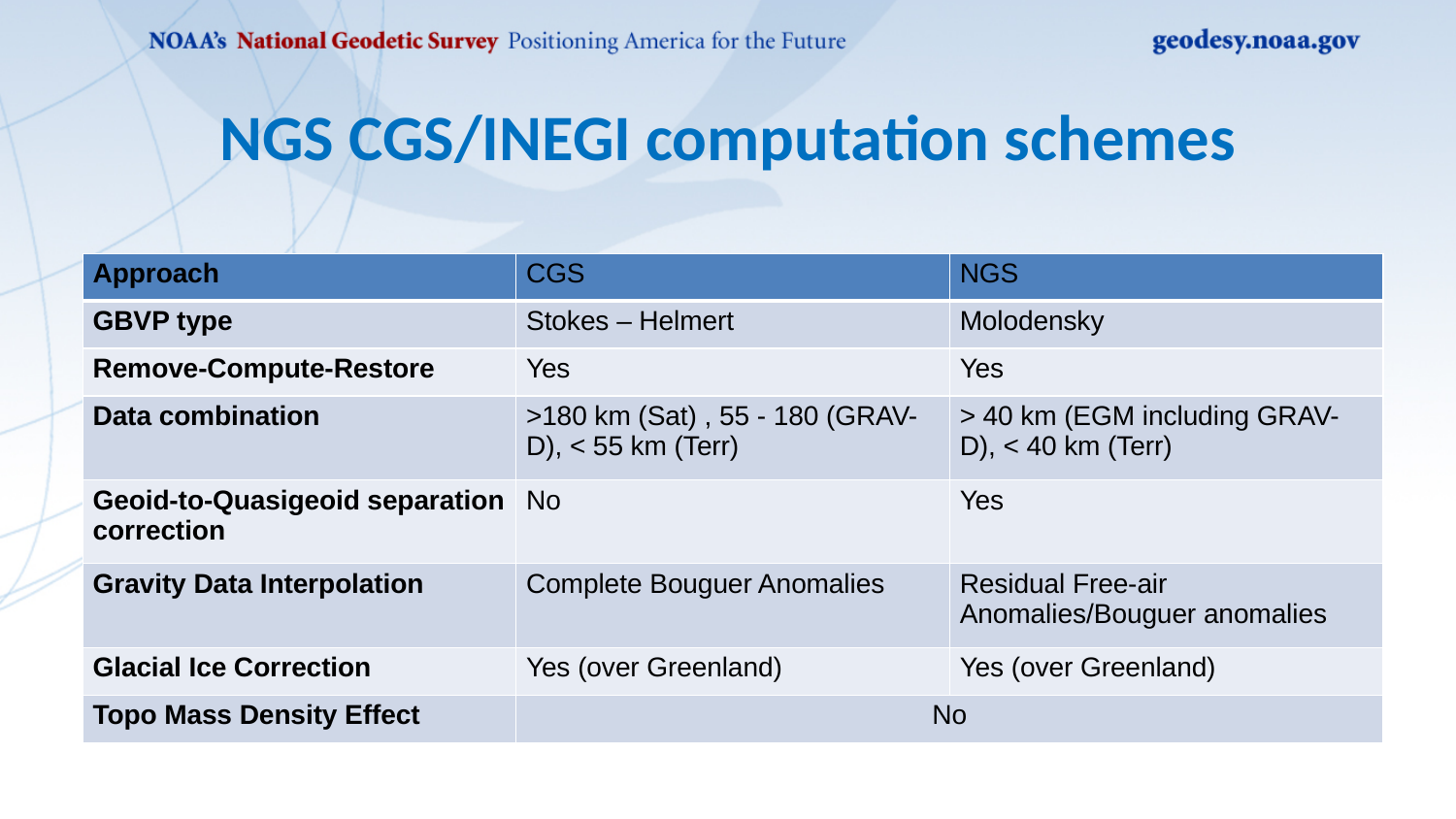

# NGS CGS/INEGI computation schemes
| Approach | CGS | NGS |
| --- | --- | --- |
| GBVP type | Stokes – Helmert | Molodensky |
| Remove-Compute-Restore | Yes | Yes |
| Data combination | >180 km (Sat) , 55 - 180 (GRAV-D), < 55 km (Terr) | > 40 km (EGM including GRAV-D), < 40 km (Terr) |
| Geoid-to-Quasigeoid separation correction | No | Yes |
| Gravity Data Interpolation | Complete Bouguer Anomalies | Residual Free-air Anomalies/Bouguer anomalies |
| Glacial Ice Correction | Yes (over Greenland) | Yes (over Greenland) |
| Topo Mass Density Effect | No |  |